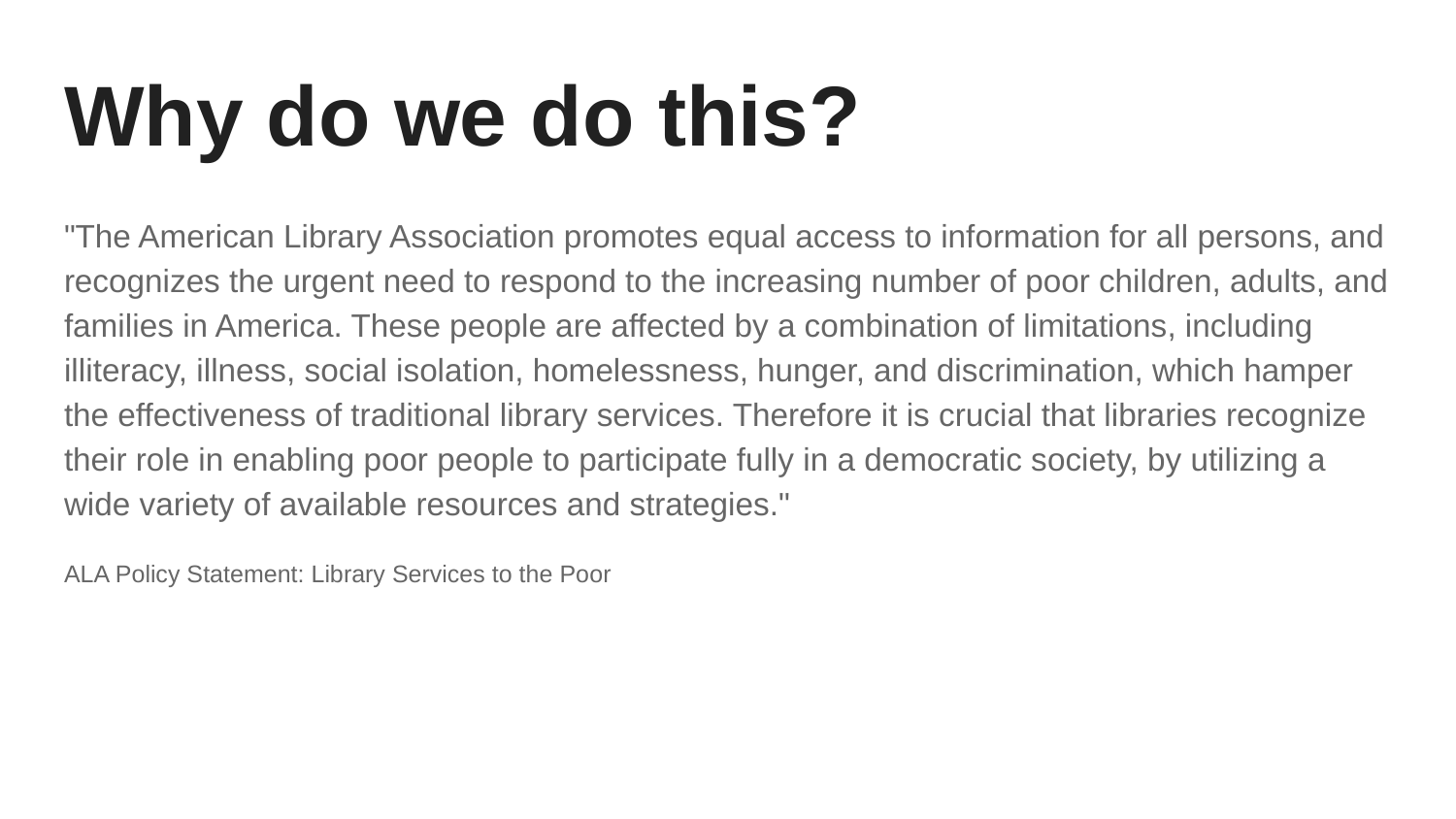

# Why do we do this?
"The American Library Association promotes equal access to information for all persons, and recognizes the urgent need to respond to the increasing number of poor children, adults, and families in America. These people are affected by a combination of limitations, including illiteracy, illness, social isolation, homelessness, hunger, and discrimination, which hamper the effectiveness of traditional library services. Therefore it is crucial that libraries recognize their role in enabling poor people to participate fully in a democratic society, by utilizing a wide variety of available resources and strategies."
ALA Policy Statement: Library Services to the Poor